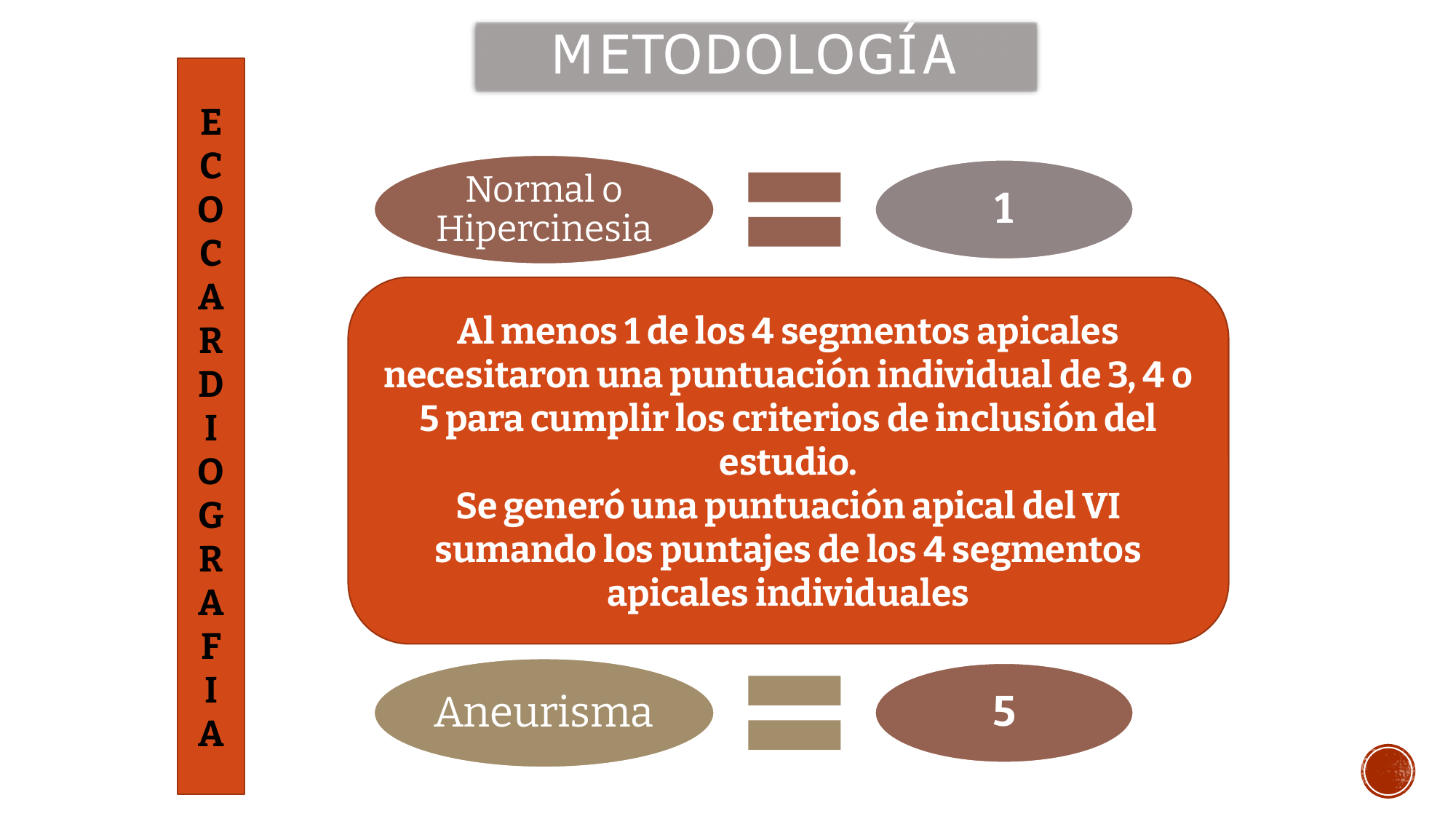

METODOLOGÍA
E
C
O
C
A
R
D
I
O
G
R
A
F
I
A
Normal o Hipercinesia

1
Hipocinesia

2
Al menos 1 de los 4 segmentos apicales necesitaron una puntuación individual de 3, 4 o 5 para cumplir los criterios de inclusión del estudio.
Se generó una puntuación apical del VI sumando los puntajes de los 4 segmentos apicales individuales
Acinesia

3
Discinesia

4
Aneurisma

5